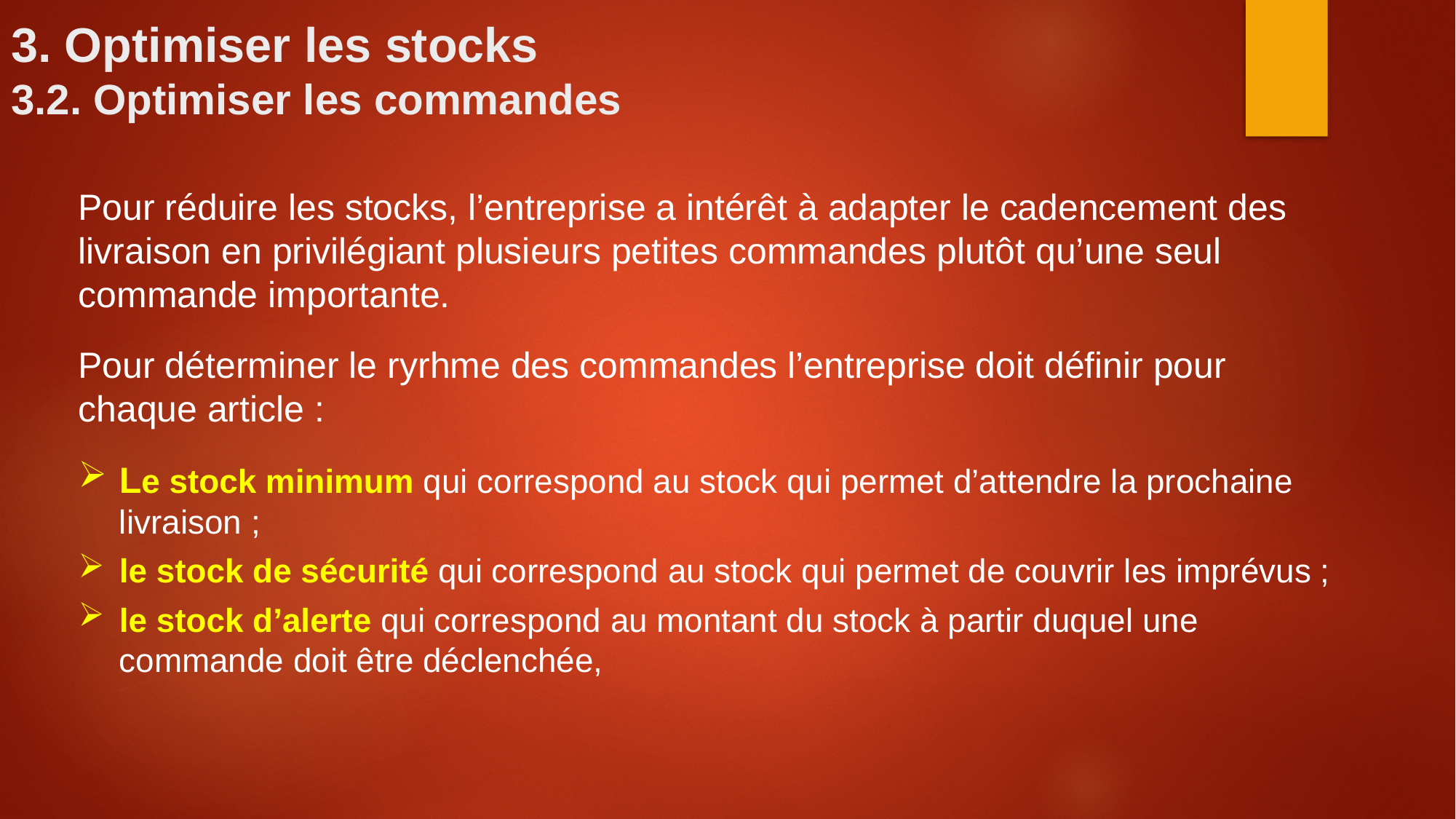

3. Optimiser les stocks
3.2. Optimiser les commandes
Pour réduire les stocks, l’entreprise a intérêt à adapter le cadencement des livraison en privilégiant plusieurs petites commandes plutôt qu’une seul commande importante.
Pour déterminer le ryrhme des commandes l’entreprise doit définir pour chaque article :
Le stock minimum qui correspond au stock qui permet d’attendre la prochaine livraison ;
le stock de sécurité qui correspond au stock qui permet de couvrir les imprévus ;
le stock d’alerte qui correspond au montant du stock à partir duquel une commande doit être déclenchée,